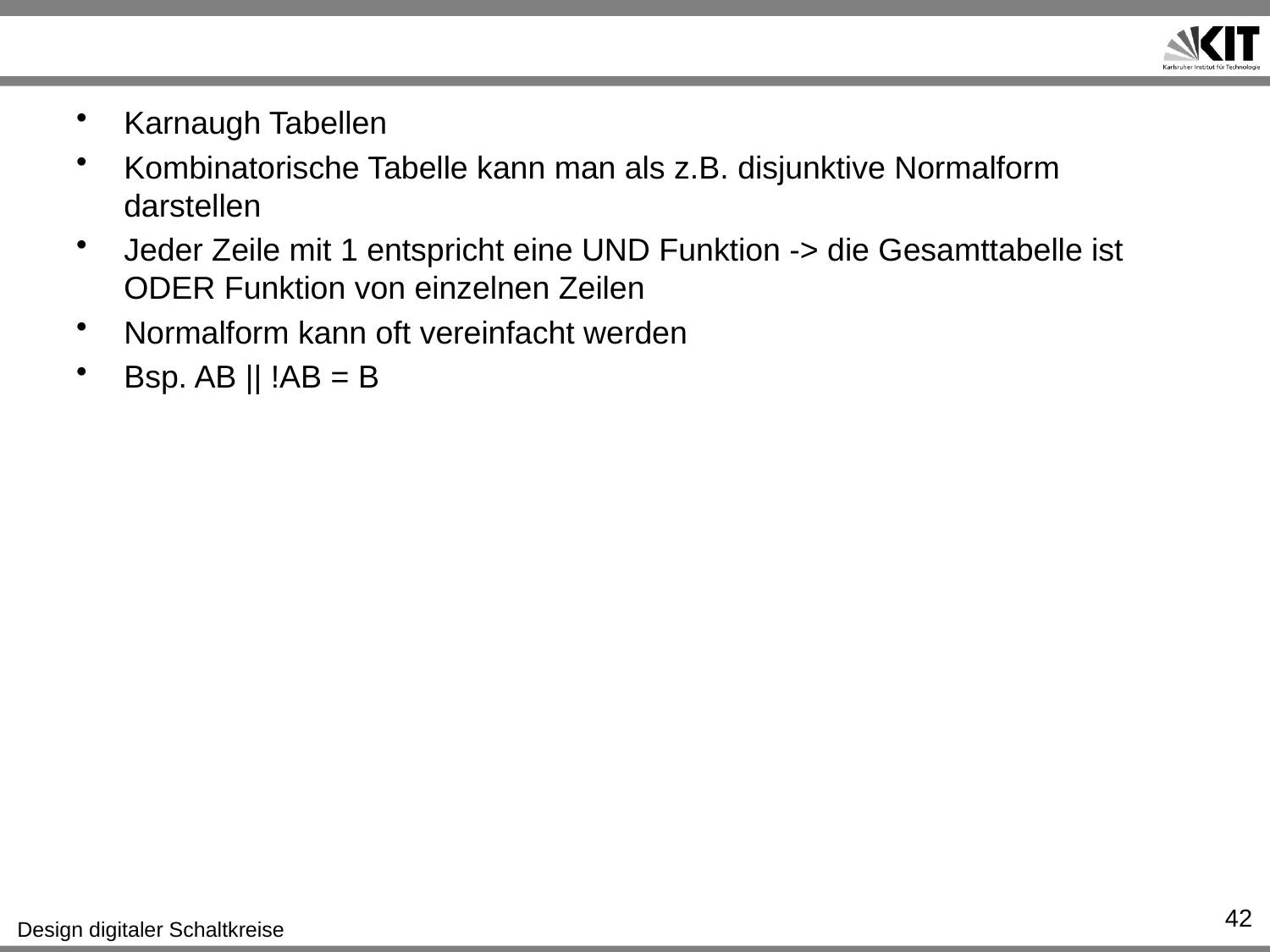

#
Karnaugh Tabellen
Kombinatorische Tabelle kann man als z.B. disjunktive Normalform darstellen
Jeder Zeile mit 1 entspricht eine UND Funktion -> die Gesamttabelle ist ODER Funktion von einzelnen Zeilen
Normalform kann oft vereinfacht werden
Bsp. AB || !AB = B

42